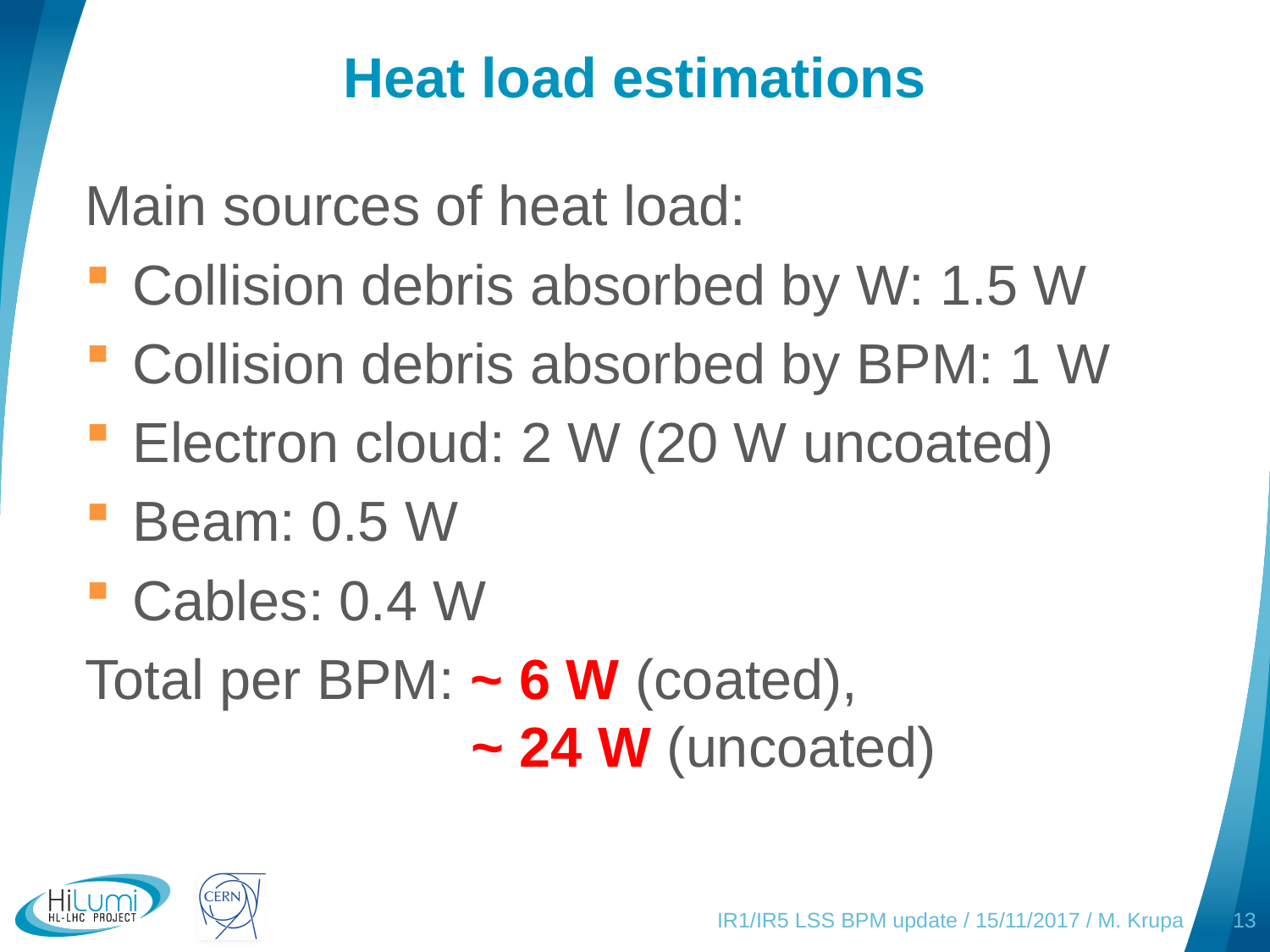

# Heat load estimations
Main sources of heat load:
Collision debris absorbed by W: 1.5 W
Collision debris absorbed by BPM: 1 W
Electron cloud: 2 W (20 W uncoated)
Beam: 0.5 W
Cables: 0.4 W
Total per BPM: ~ 6 W (coated),
~ 24 W (uncoated)
IR1/IR5 LSS BPM update / 15/11/2017 / M. Krupa
13